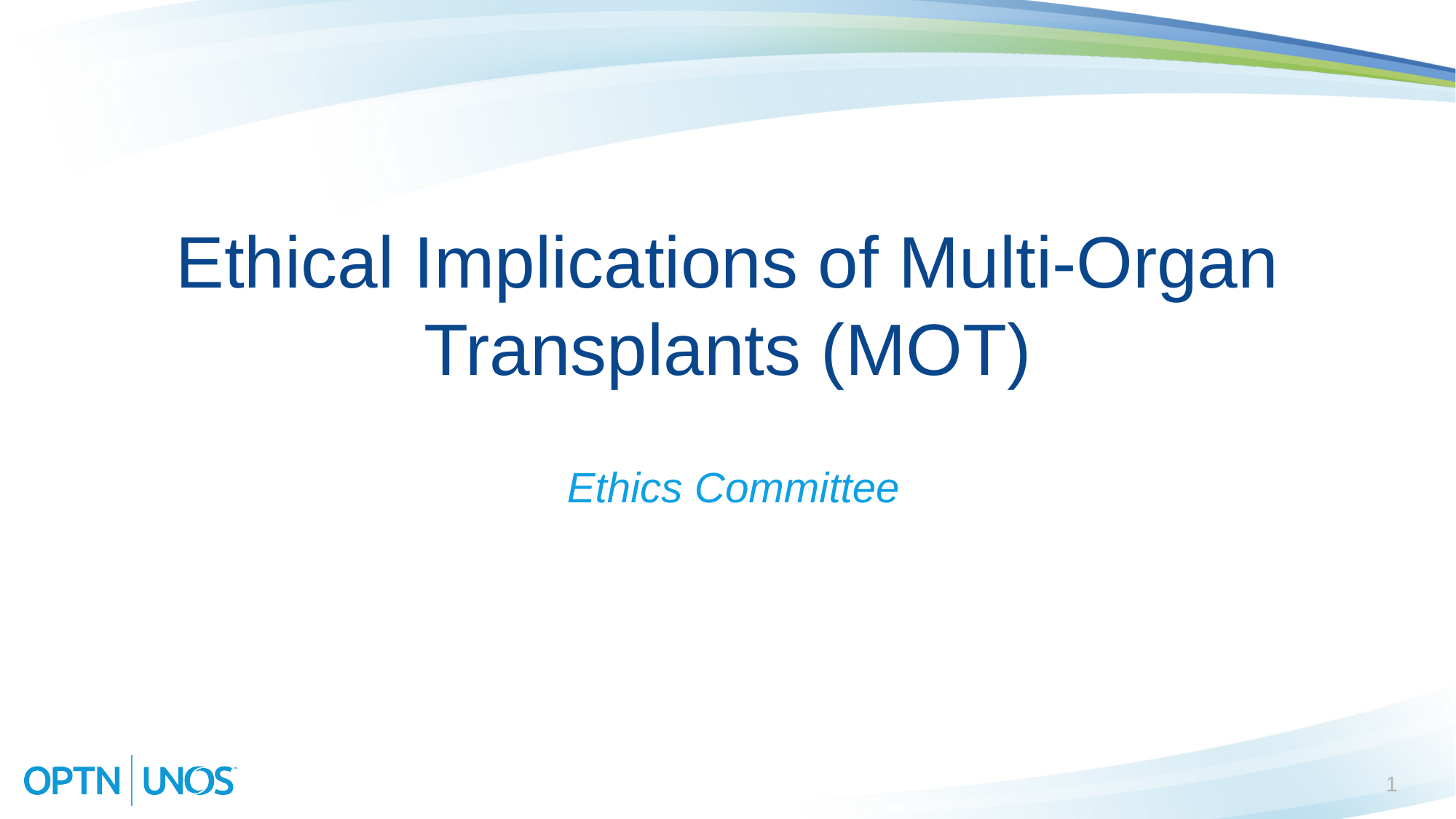

# Ethical Implications of Multi-Organ Transplants (MOT)
 Ethics Committee
1